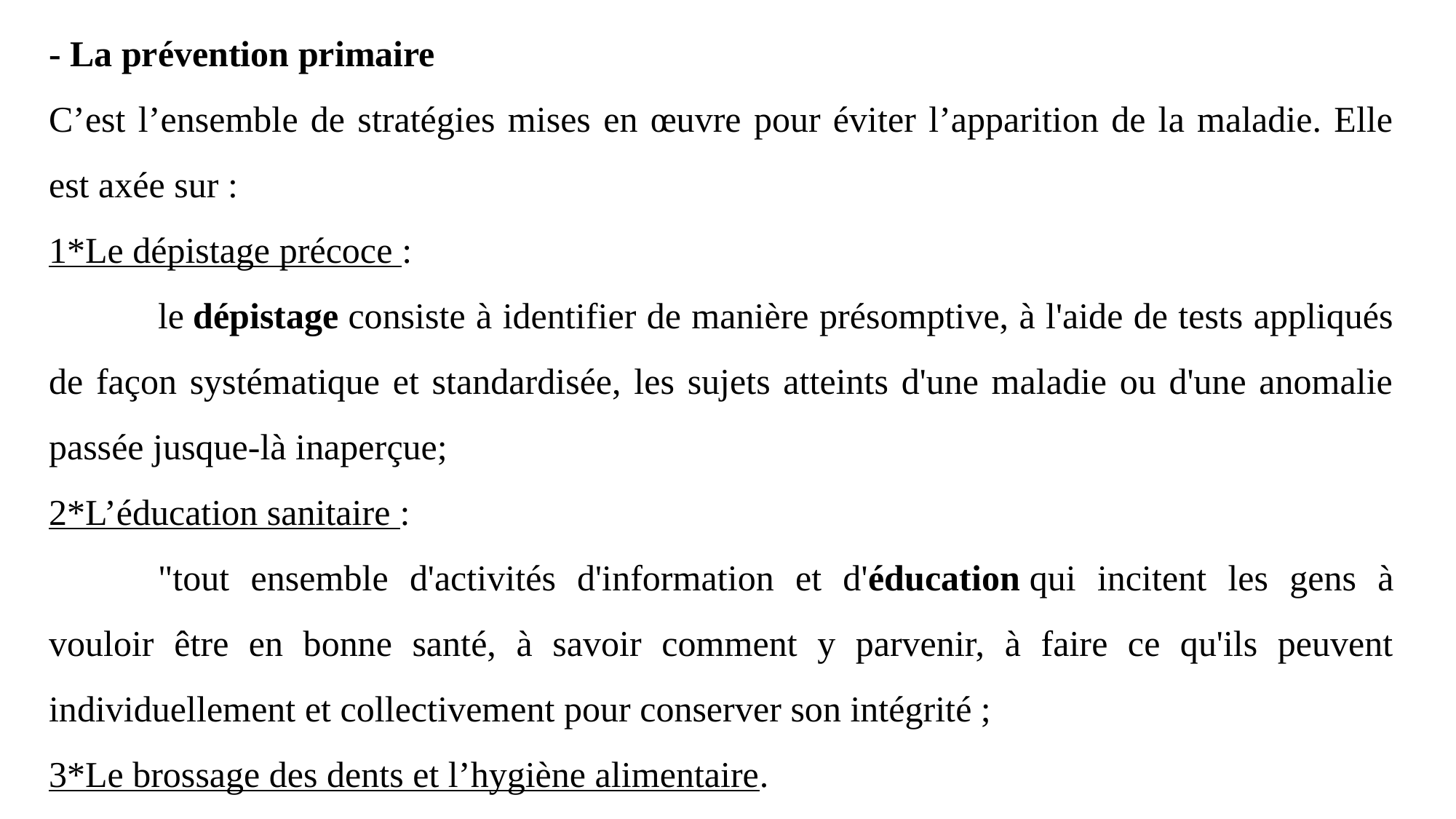

- La prévention primaire
C’est l’ensemble de stratégies mises en œuvre pour éviter l’apparition de la maladie. Elle est axée sur :
1*Le dépistage précoce :
	le dépistage consiste à identifier de manière présomptive, à l'aide de tests appliqués de façon systématique et standardisée, les sujets atteints d'une maladie ou d'une anomalie passée jusque-là inaperçue;
2*L’éducation sanitaire :
	"tout ensemble d'activités d'information et d'éducation qui incitent les gens à vouloir être en bonne santé, à savoir comment y parvenir, à faire ce qu'ils peuvent individuellement et collectivement pour conserver son intégrité ;
3*Le brossage des dents et l’hygiène alimentaire.